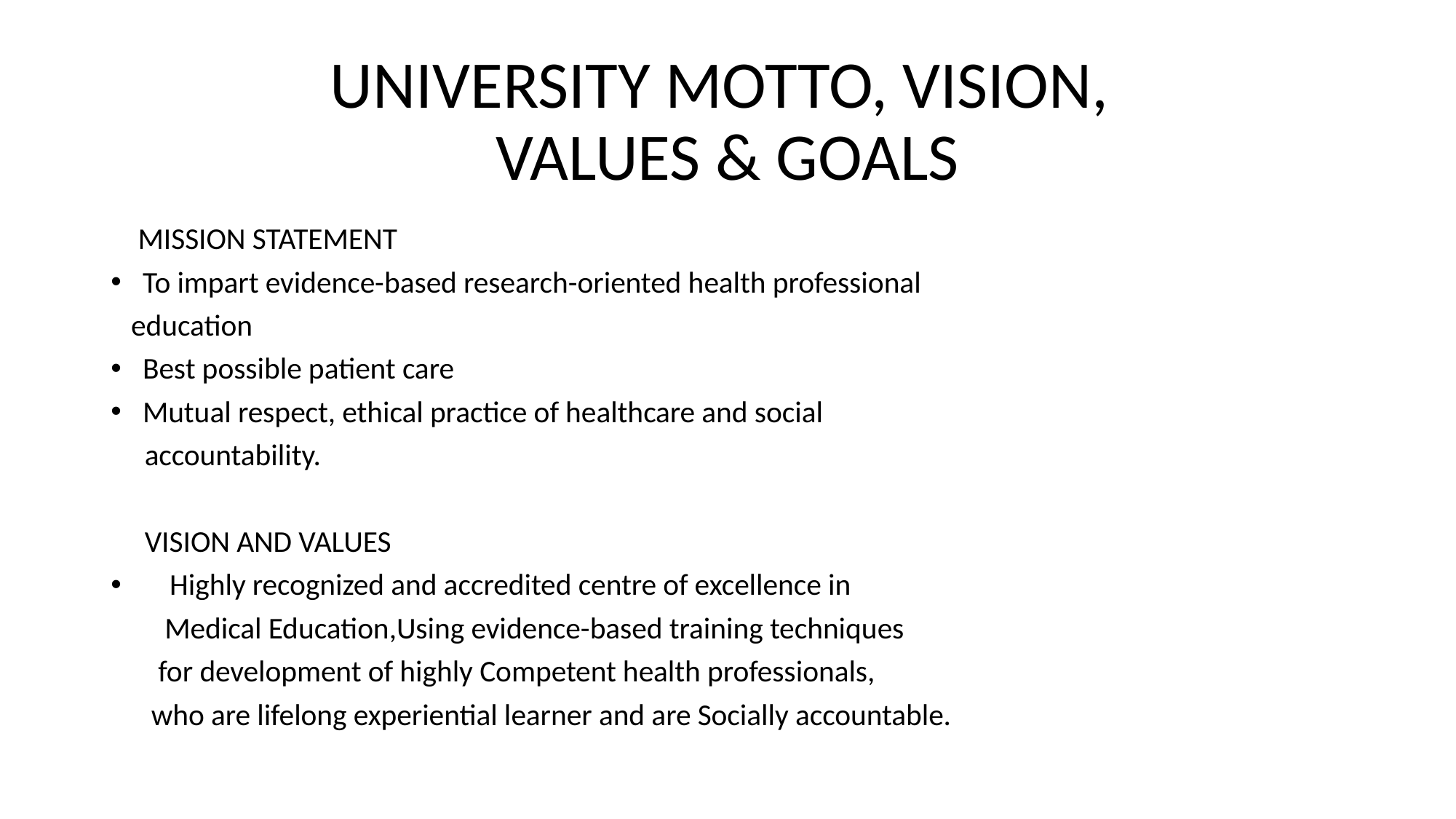

# UNIVERSITY MOTTO, VISION, VALUES & GOALS
    MISSION STATEMENT
 To impart evidence-based research-oriented health professional
   education
 Best possible patient care
 Mutual respect, ethical practice of healthcare and social
     accountability.

     VISION AND VALUES
     Highly recognized and accredited centre of excellence in
        Medical Education,Using evidence-based training techniques
       for development of highly Competent health professionals,
      who are lifelong experiential learner and are Socially accountable.